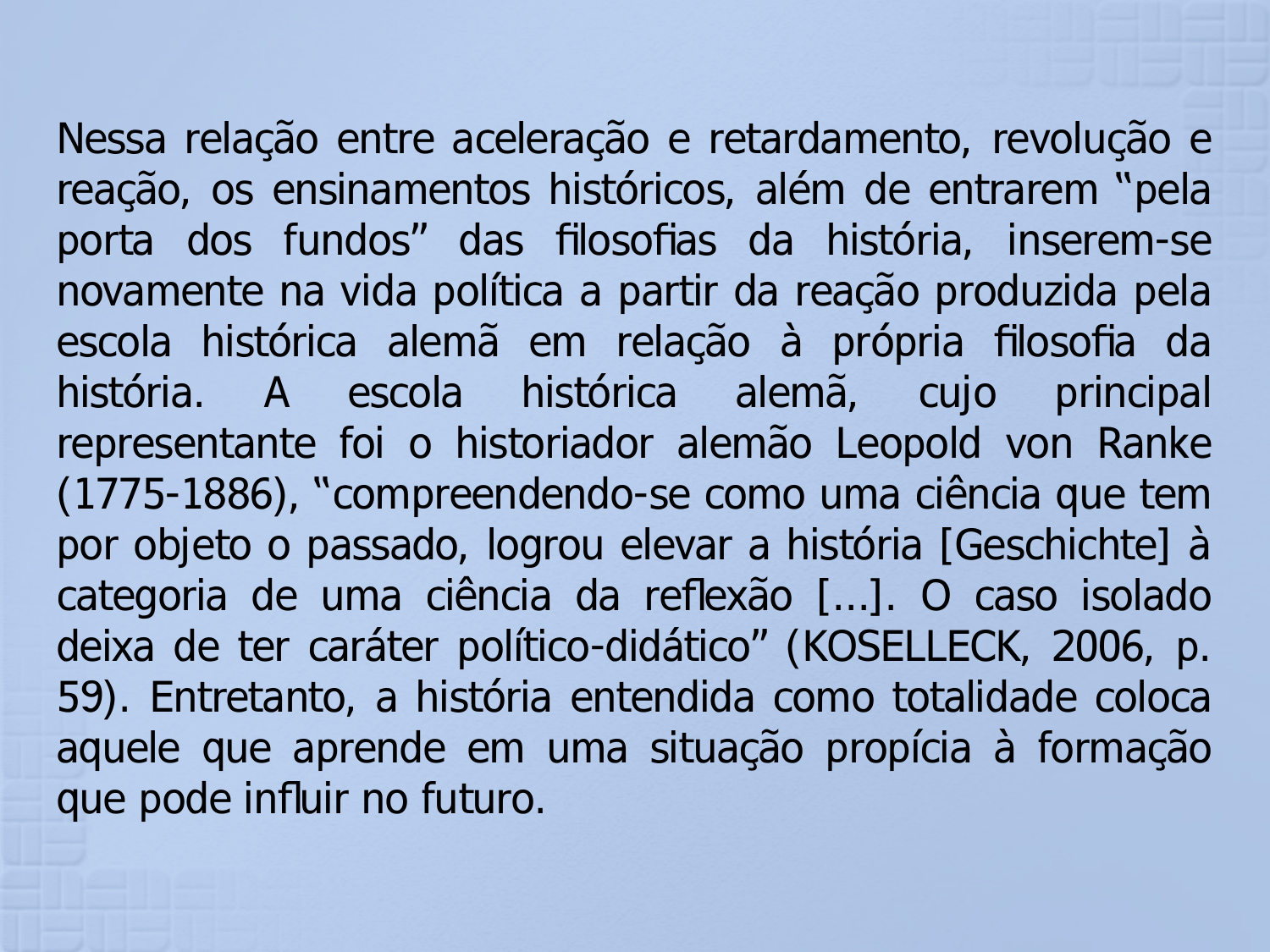

# Nessa relação entre aceleração e retardamento, revolução e reação, os ensinamentos históricos, além de entrarem “pela porta dos fundos” das filosofias da história, inserem-se novamente na vida política a partir da reação produzida pela escola histórica alemã em relação à própria filosofia da história. A escola histórica alemã, cujo principal representante foi o historiador alemão Leopold von Ranke (1775-1886), “compreendendo-se como uma ciência que tem por objeto o passado, logrou elevar a história [Geschichte] à categoria de uma ciência da reflexão [...]. O caso isolado deixa de ter caráter político-didático” (KOSELLECK, 2006, p. 59). Entretanto, a história entendida como totalidade coloca aquele que aprende em uma situação propícia à formação que pode influir no futuro.